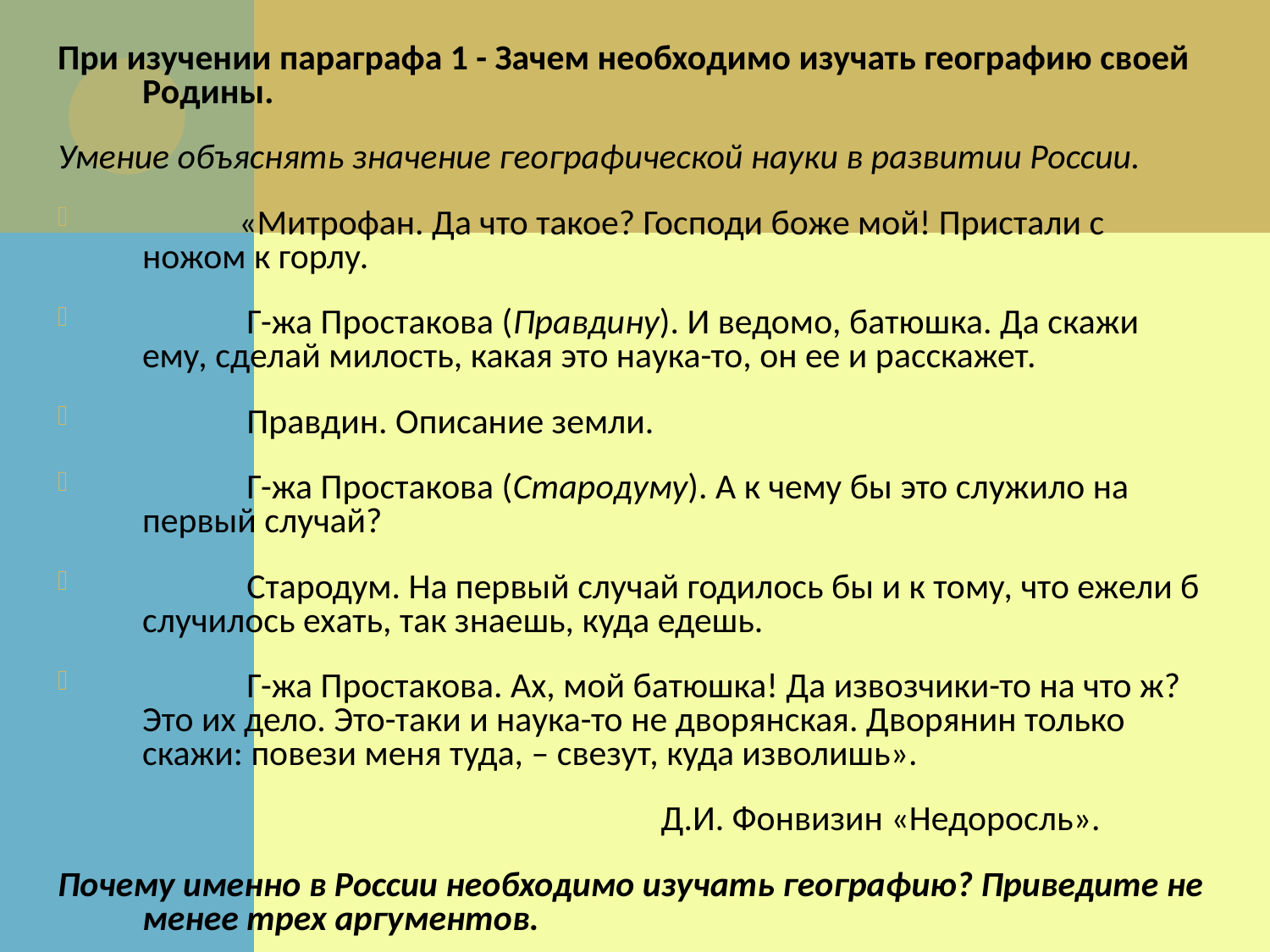

При изучении параграфа 1 - Зачем необходимо изучать географию своей Родины.
Умение объяснять значение географической науки в развитии России.
            «Митрофан. Да что такое? Господи боже мой! Пристали с ножом к горлу.
             Г-жа Простакова (Правдину). И ведомо, батюшка. Да скажи ему, сделай милость, какая это наука-то, он ее и расскажет.
             Правдин. Описание земли.
             Г-жа Простакова (Стародуму). А к чему бы это служило на первый случай?
             Стародум. На первый случай годилось бы и к тому, что ежели б случилось ехать, так знаешь, куда едешь.
             Г-жа Простакова. Ах, мой батюшка! Да извозчики-то на что ж? Это их дело. Это-таки и наука-то не дворянская. Дворянин только скажи: повези меня туда, – свезут, куда изволишь».
                                                                           Д.И. Фонвизин «Недоросль».
Почему именно в России необходимо изучать географию? Приведите не менее трех аргументов.